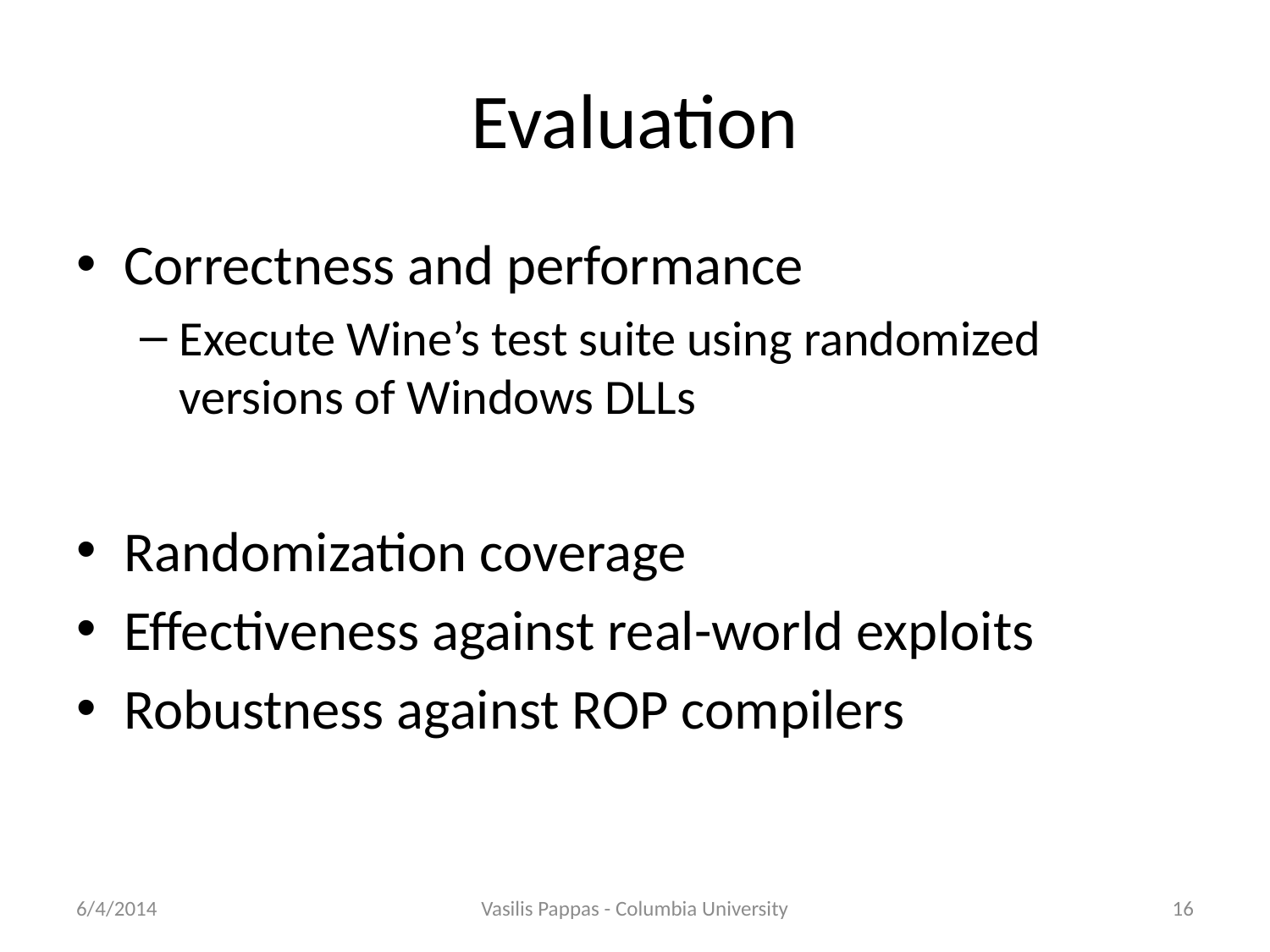

# Evaluation
Correctness and performance
Execute Wine’s test suite using randomized versions of Windows DLLs

Randomization coverage
Effectiveness against real-world exploits
Robustness against ROP compilers

6/4/2014
Vasilis Pappas - Columbia University
16